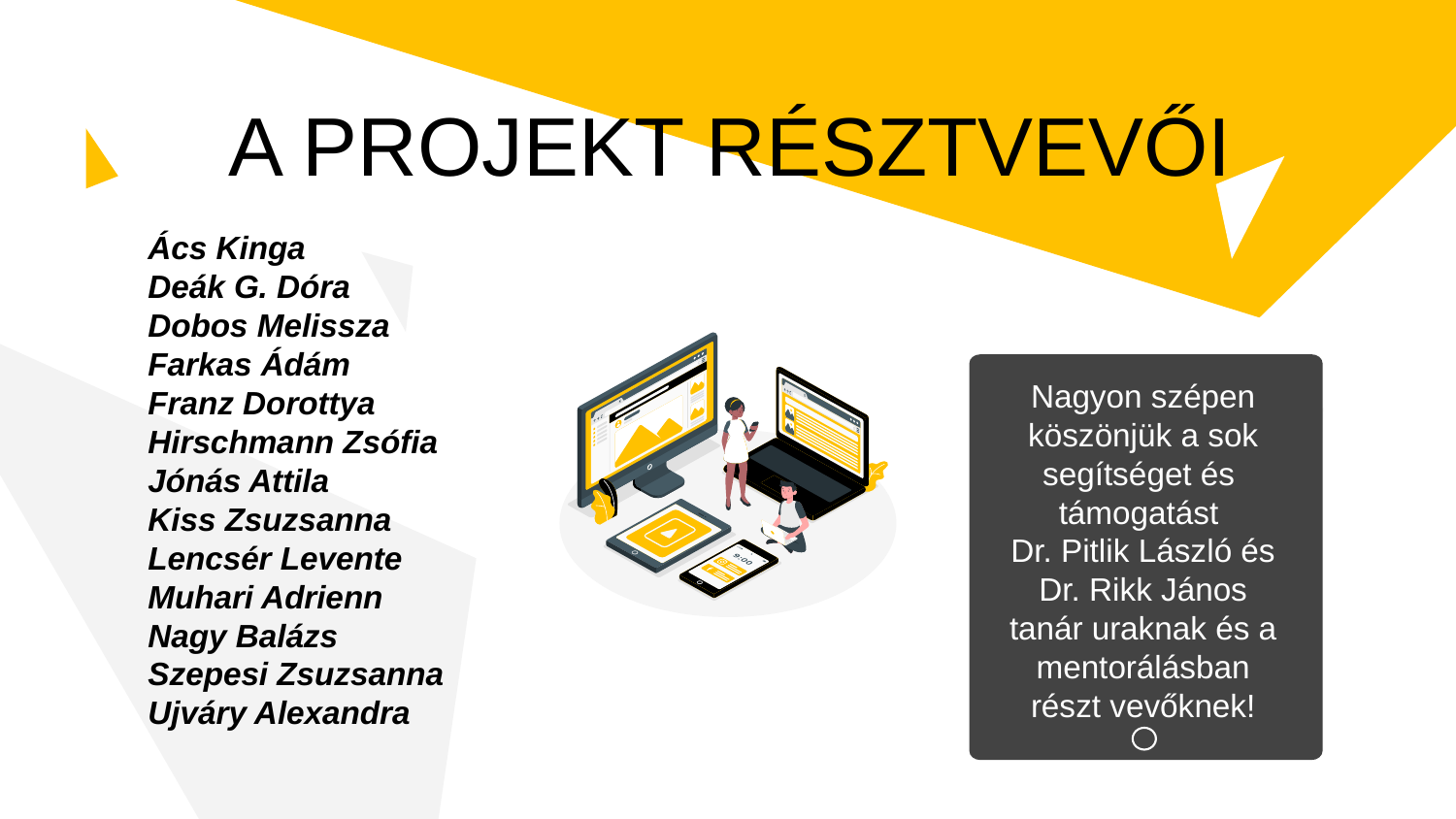

# A PROJEKT RÉSZTVEVŐI
Ács Kinga
Deák G. Dóra
Dobos Melissza
Farkas Ádám
Franz Dorottya
Hirschmann Zsófia
Jónás Attila
Kiss Zsuzsanna
Lencsér Levente
Muhari Adrienn
Nagy Balázs
Szepesi Zsuzsanna
Ujváry Alexandra

Nagyon szépen köszönjük a sok segítséget és  támogatást
Dr. Pitlik László és Dr. Rikk János tanár uraknak és a mentorálásban részt vevőknek!